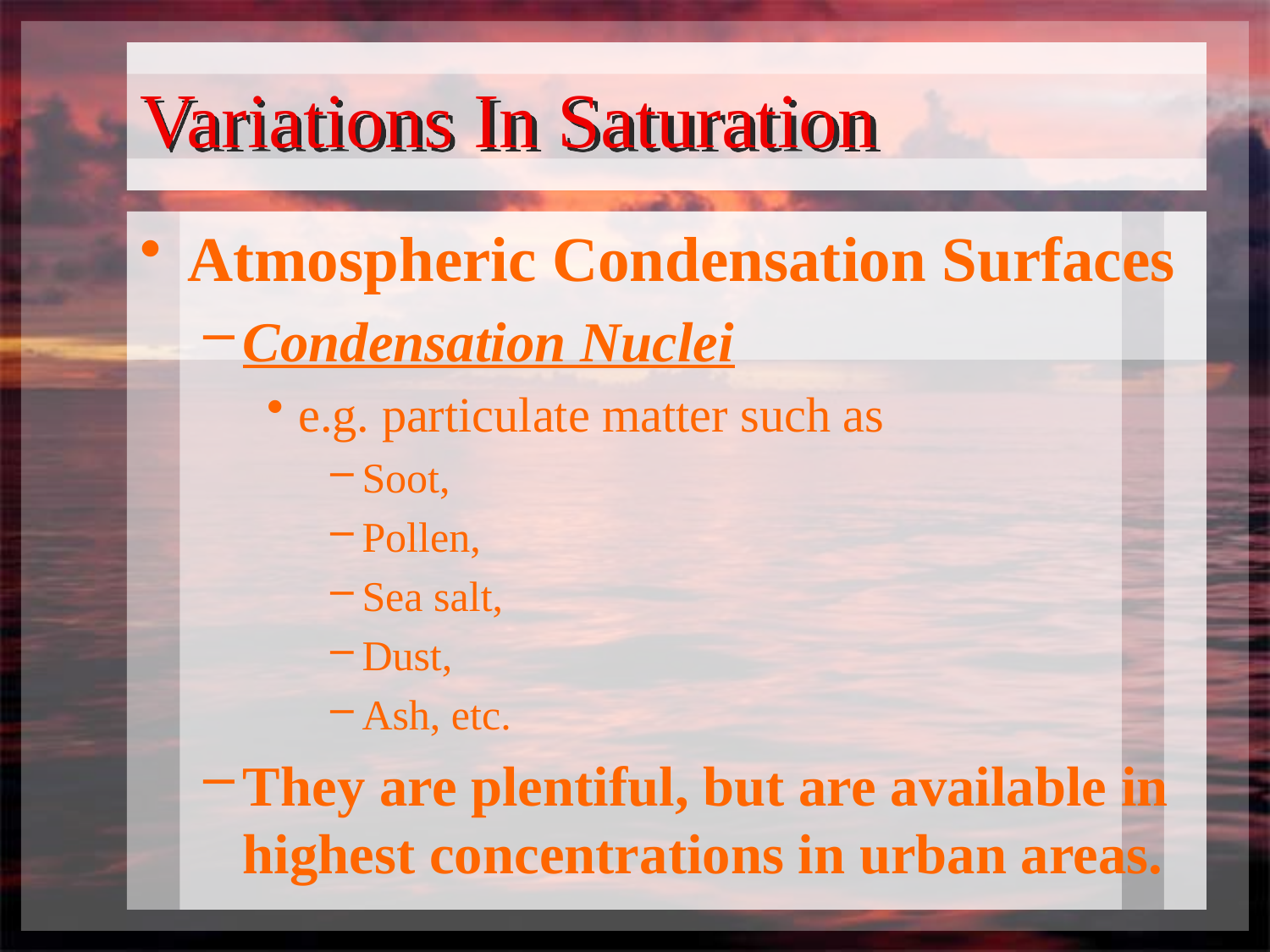

# Variations In Saturation
Atmospheric Condensation Surfaces
Condensation Nuclei
e.g. particulate matter such as
Soot,
Pollen,
Sea salt,
Dust,
Ash, etc.
They are plentiful, but are available in highest concentrations in urban areas.